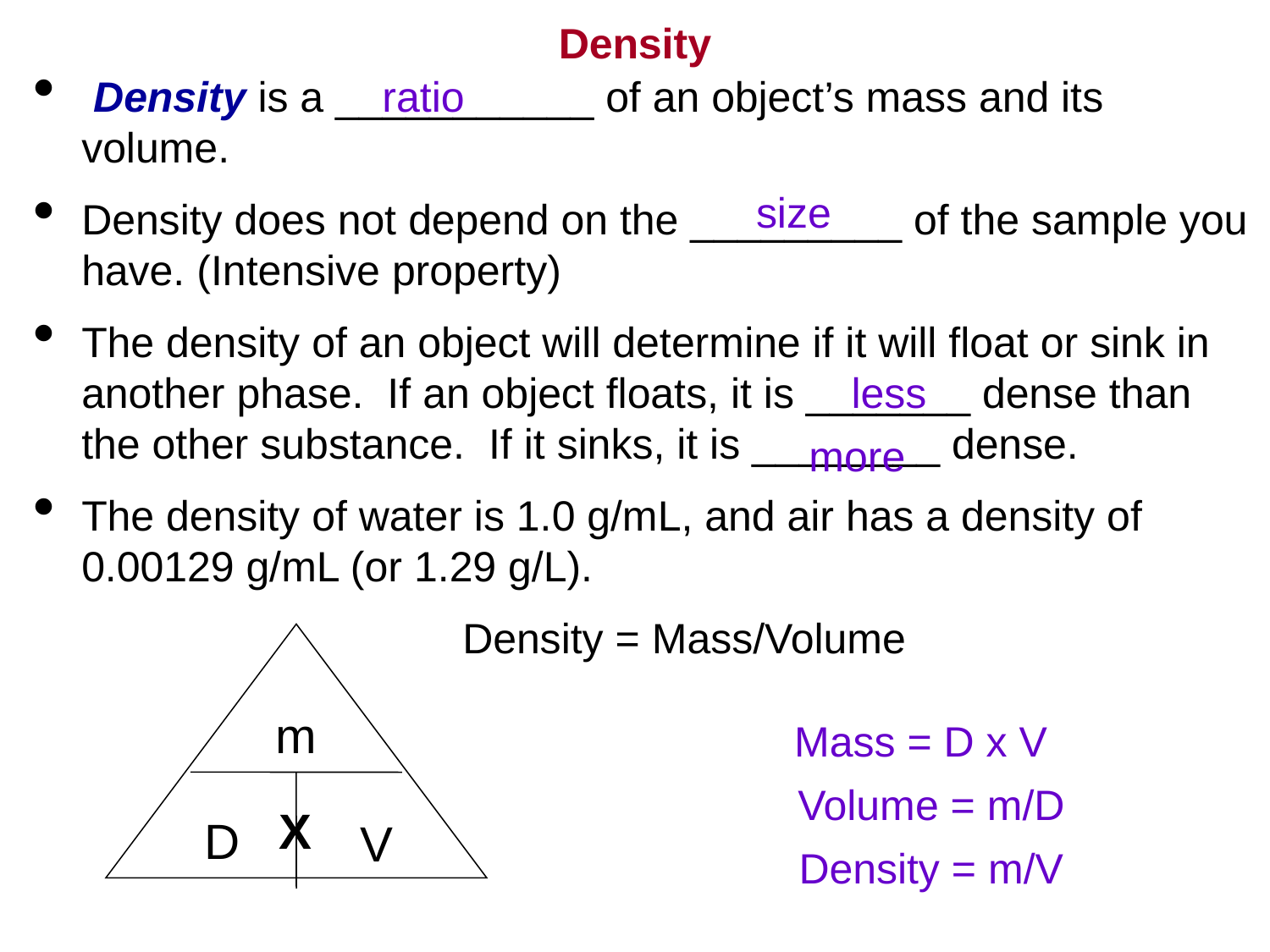

# Density
 Density is a ___________ of an object’s mass and its volume.
Density does not depend on the _________ of the sample you have. (Intensive property)
The density of an object will determine if it will float or sink in another phase.  If an object floats, it is _______ dense than the other substance.  If it sinks, it is ________ dense.
The density of water is 1.0 g/mL, and air has a density of  0.00129 g/mL (or 1.29 g/L).
				Density = Mass/Volume
ratio
size
less
more

m
Mass = D x V

Volume = m/D
X
D
V
Density = m/V